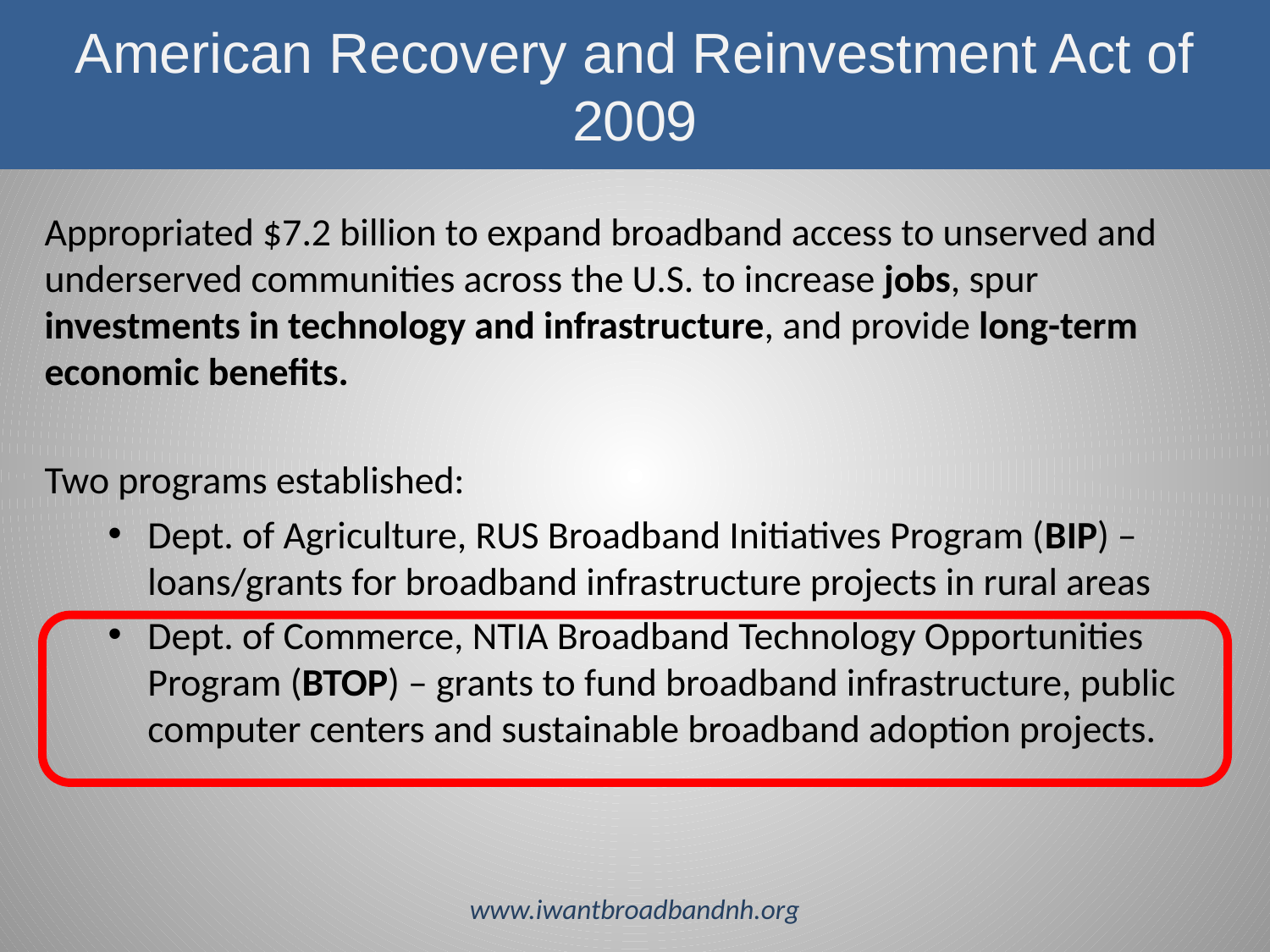

American Recovery and Reinvestment Act of 2009
Appropriated $7.2 billion to expand broadband access to unserved and underserved communities across the U.S. to increase jobs, spur investments in technology and infrastructure, and provide long-term economic benefits.

Two programs established:
Dept. of Agriculture, RUS Broadband Initiatives Program (BIP) – loans/grants for broadband infrastructure projects in rural areas
Dept. of Commerce, NTIA Broadband Technology Opportunities Program (BTOP) – grants to fund broadband infrastructure, public computer centers and sustainable broadband adoption projects.

www.iwantbroadbandnh.org